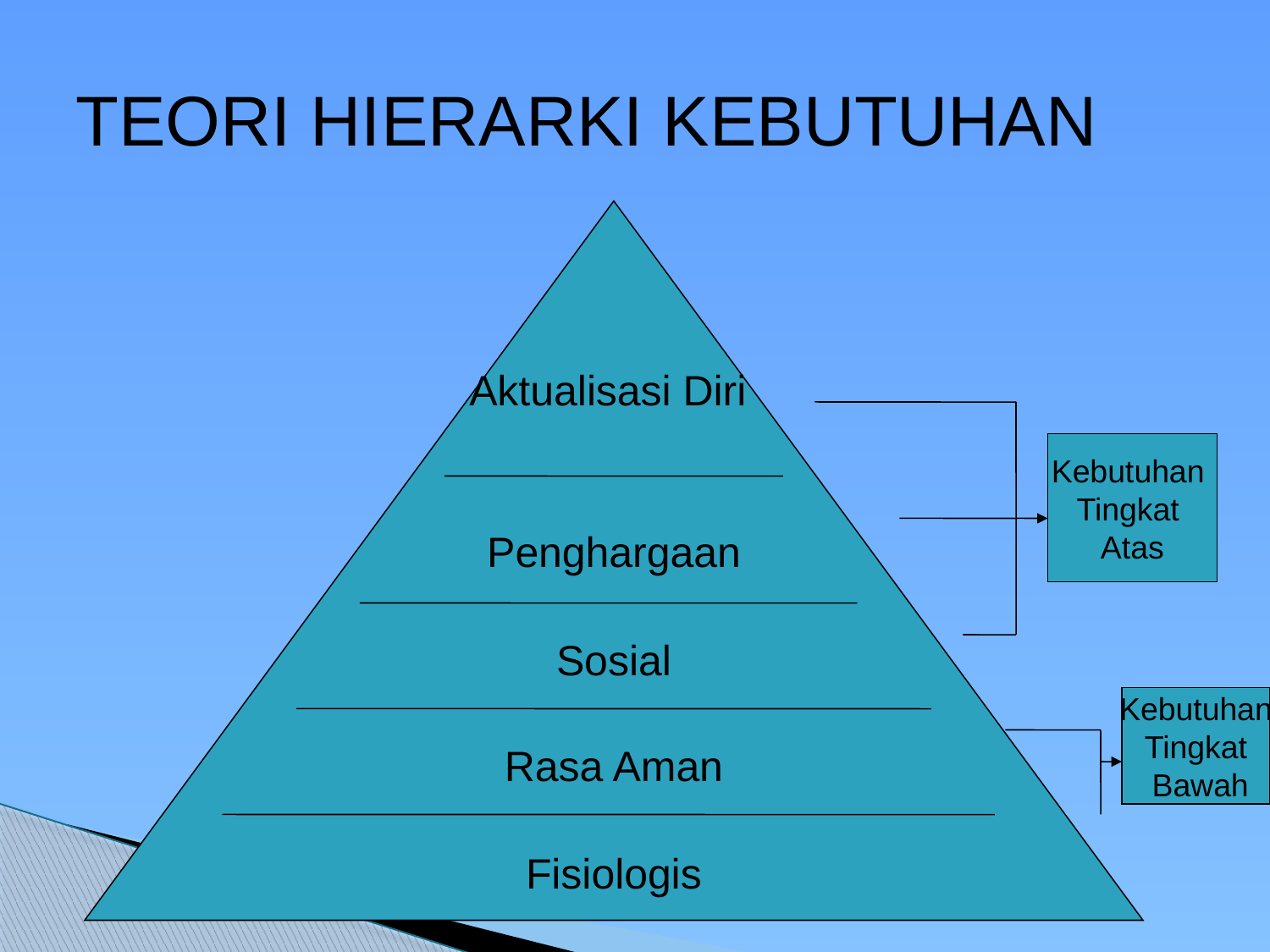

# TEORI HIERARKI KEBUTUHAN

Aktualisasi Diri

Penghargaan

Sosial

Rasa Aman

Fisiologis

Kebutuhan
Tingkat
Atas

Kebutuhan
Tingkat
 Bawah